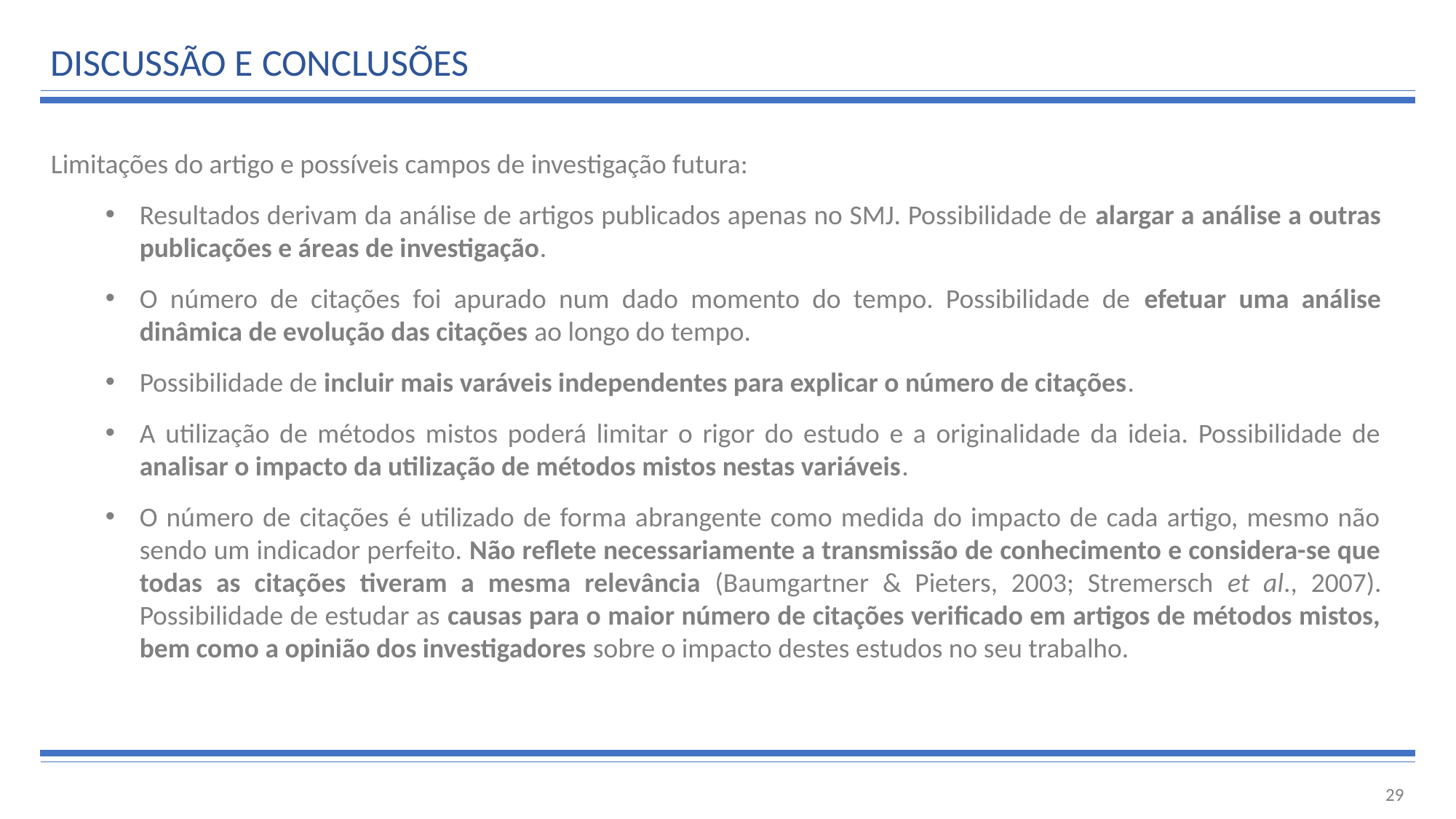

DISCUSSÃO E CONCLUSÕES
Limitações do artigo e possíveis campos de investigação futura:
Resultados derivam da análise de artigos publicados apenas no SMJ. Possibilidade de alargar a análise a outras publicações e áreas de investigação.
O número de citações foi apurado num dado momento do tempo. Possibilidade de efetuar uma análise dinâmica de evolução das citações ao longo do tempo.
Possibilidade de incluir mais varáveis independentes para explicar o número de citações.
A utilização de métodos mistos poderá limitar o rigor do estudo e a originalidade da ideia. Possibilidade de analisar o impacto da utilização de métodos mistos nestas variáveis.
O número de citações é utilizado de forma abrangente como medida do impacto de cada artigo, mesmo não sendo um indicador perfeito. Não reflete necessariamente a transmissão de conhecimento e considera-se que todas as citações tiveram a mesma relevância (Baumgartner & Pieters, 2003; Stremersch et al., 2007). Possibilidade de estudar as causas para o maior número de citações verificado em artigos de métodos mistos, bem como a opinião dos investigadores sobre o impacto destes estudos no seu trabalho.

29